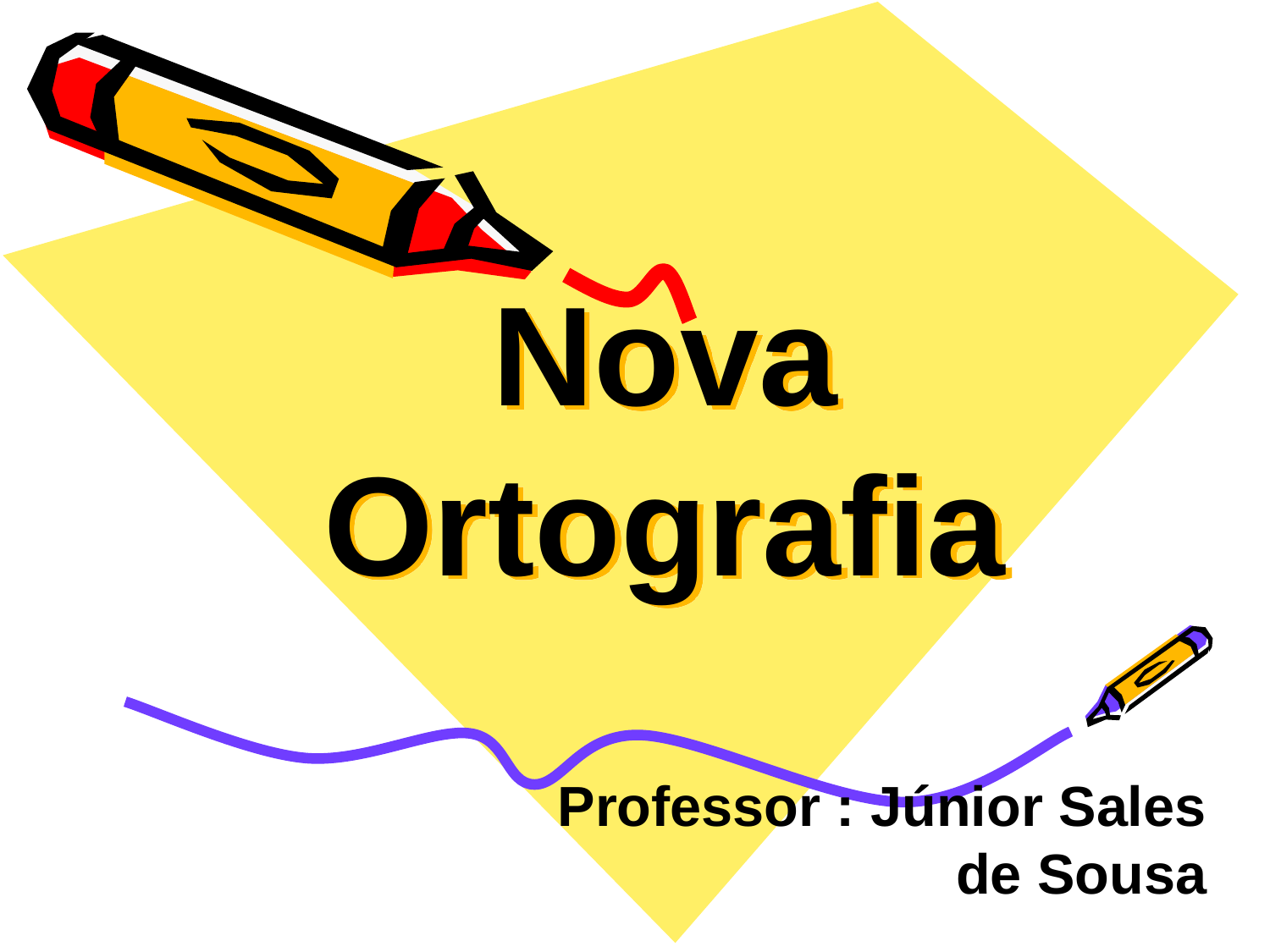

# Nova Ortografia
Professor : Júnior Sales de Sousa